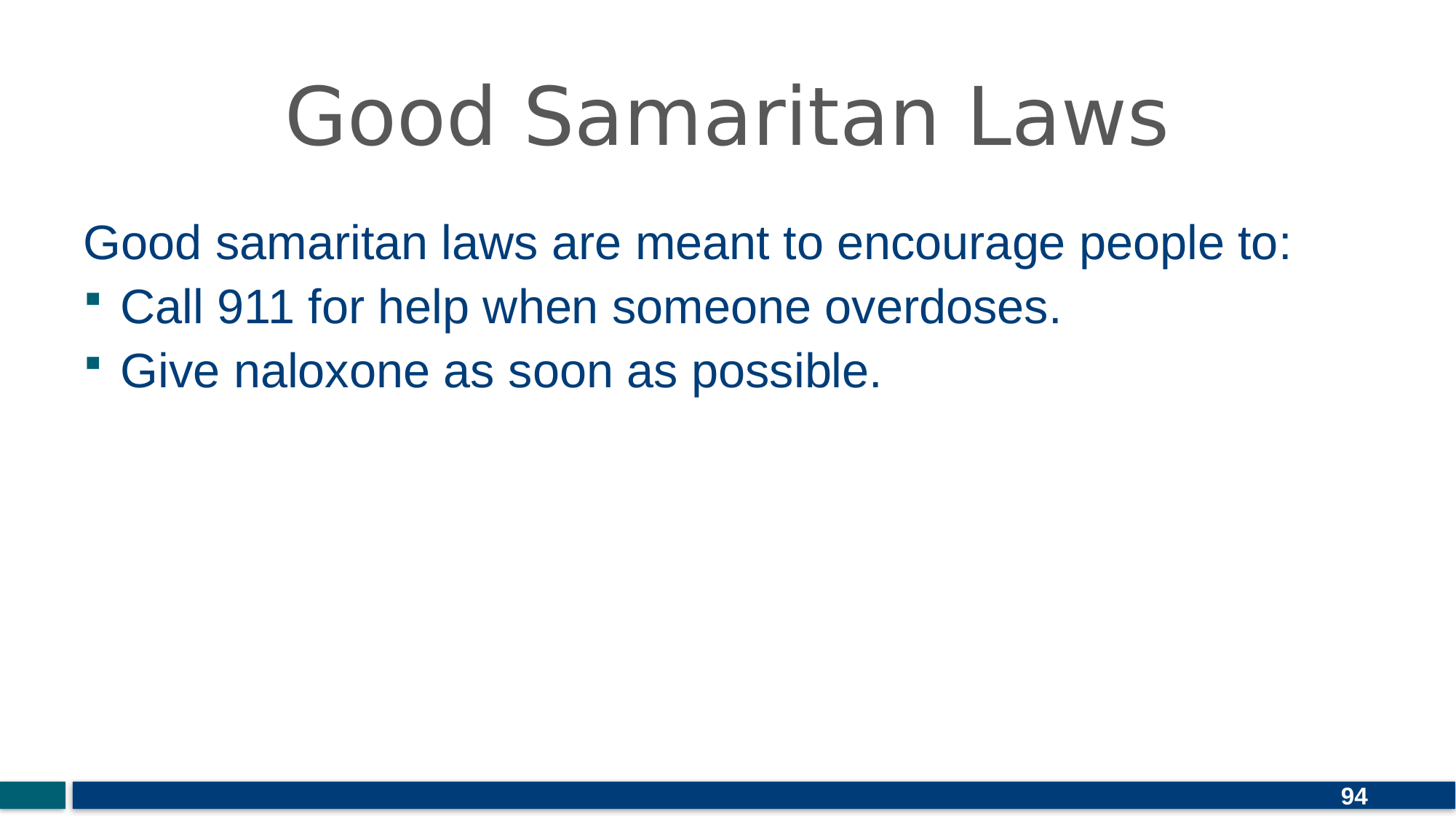

# Good Samaritan Laws
Good samaritan laws are meant to encourage people to:
Call 911 for help when someone overdoses.
Give naloxone as soon as possible.